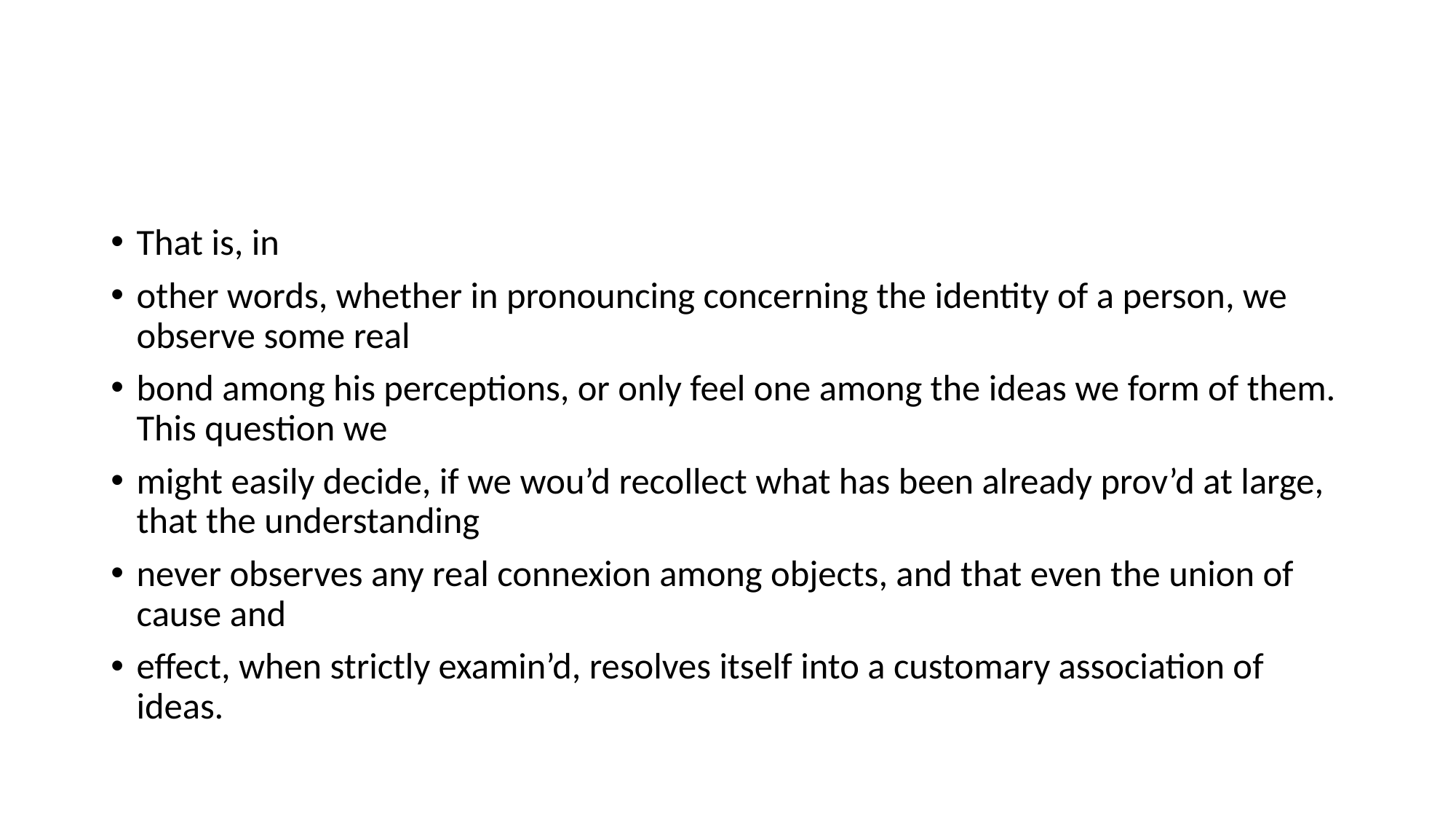

#
That is, in
other words, whether in pronouncing concerning the identity of a person, we observe some real
bond among his perceptions, or only feel one among the ideas we form of them. This question we
might easily decide, if we wou’d recollect what has been already prov’d at large, that the understanding
never observes any real connexion among objects, and that even the union of cause and
effect, when strictly examin’d, resolves itself into a customary association of ideas.